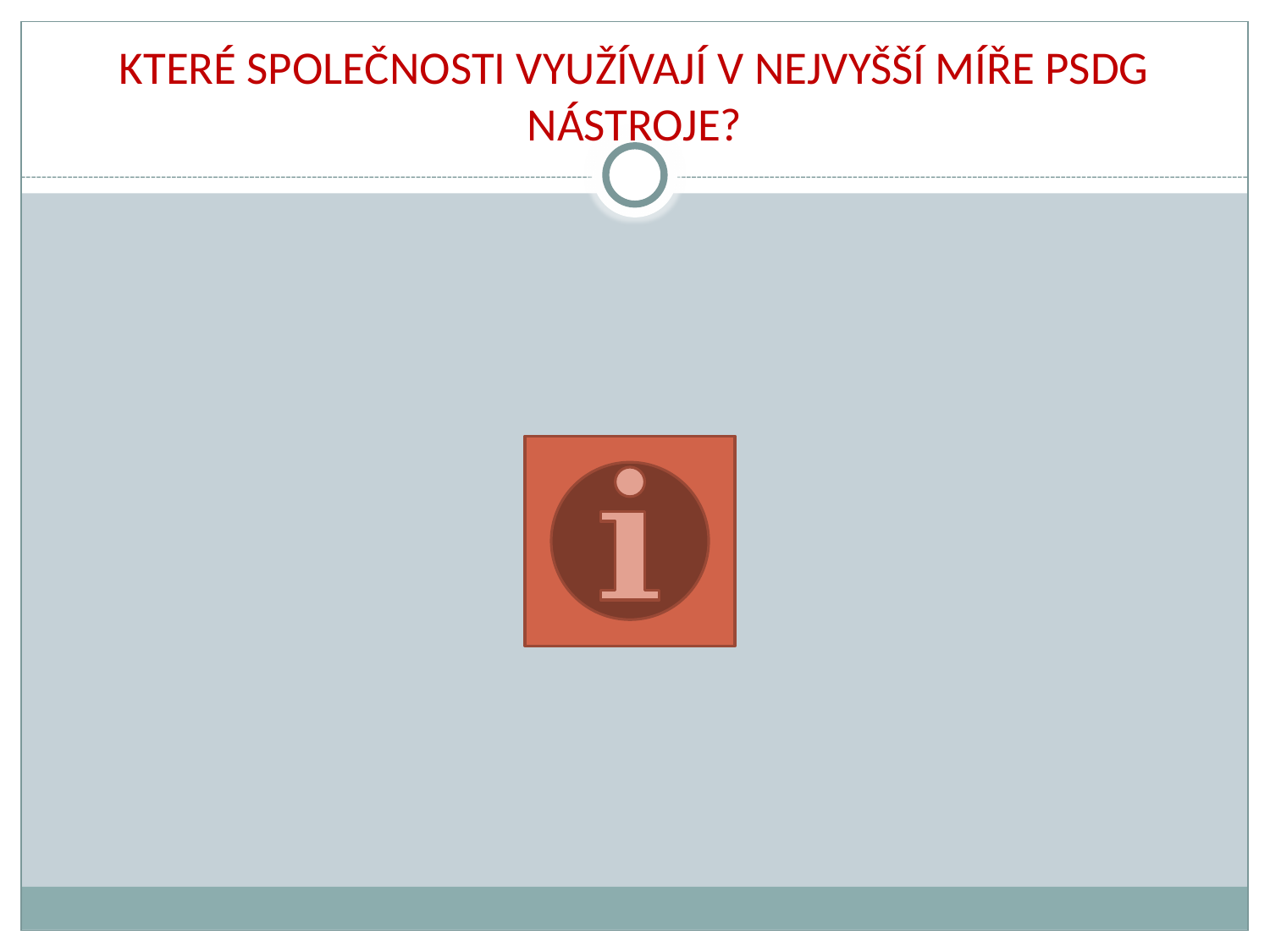

# KTERÉ SPOLEČNOSTI VYUŽÍVAJÍ V NEJVYŠŠÍ MÍŘE PSDG NÁSTROJE?